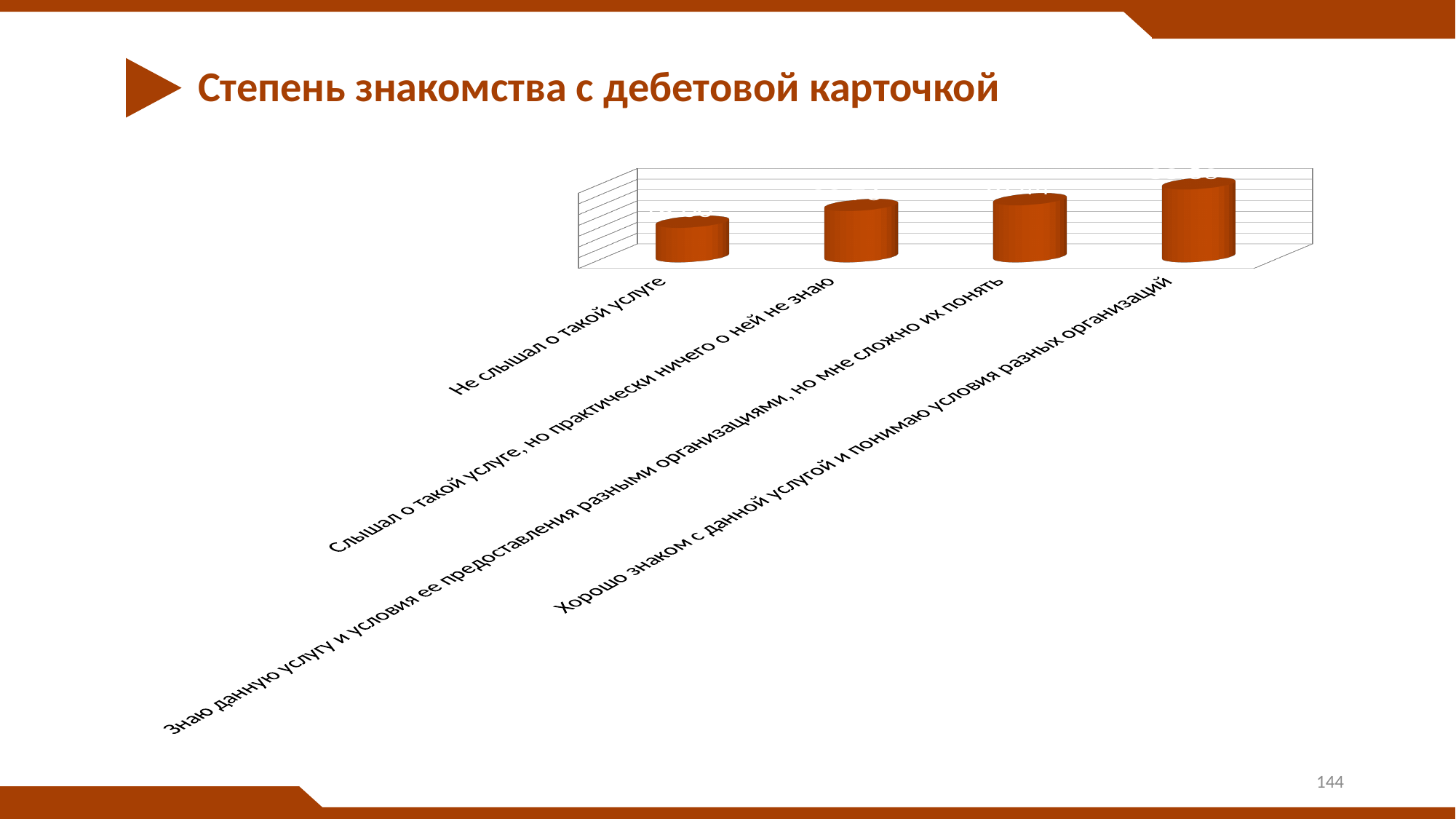

# Степень знакомства с дебетовой карточкой

[unsupported chart]

144